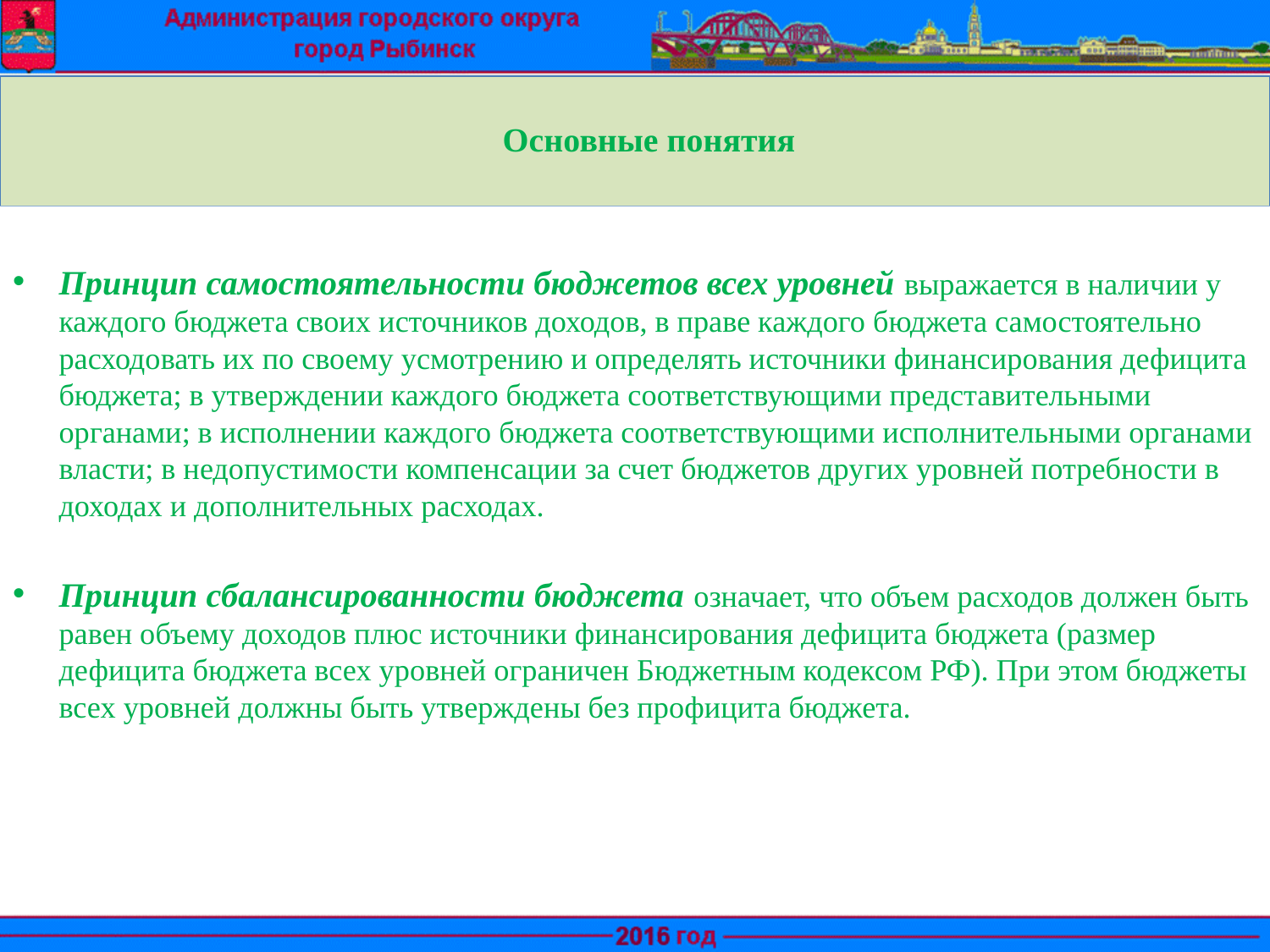

# Основные понятия

Принцип самостоятельности бюджетов всех уровней выражается в наличии у каждого бюджета своих источников доходов, в праве каждого бюджета самостоятельно расходовать их по своему усмотрению и определять источники финансирования дефицита бюджета; в утверждении каждого бюджета соответствующими представительными органами; в исполнении каждого бюджета соответствующими исполнительными органами власти; в недопустимости компенсации за счет бюджетов других уровней потребности в доходах и дополнительных расходах.

Принцип сбалансированности бюджета означает, что объем расходов должен быть равен объему доходов плюс источники финансирования дефицита бюджета (размер дефицита бюджета всех уровней ограничен Бюджетным кодексом РФ). При этом бюджеты всех уровней должны быть утверждены без профицита бюджета.